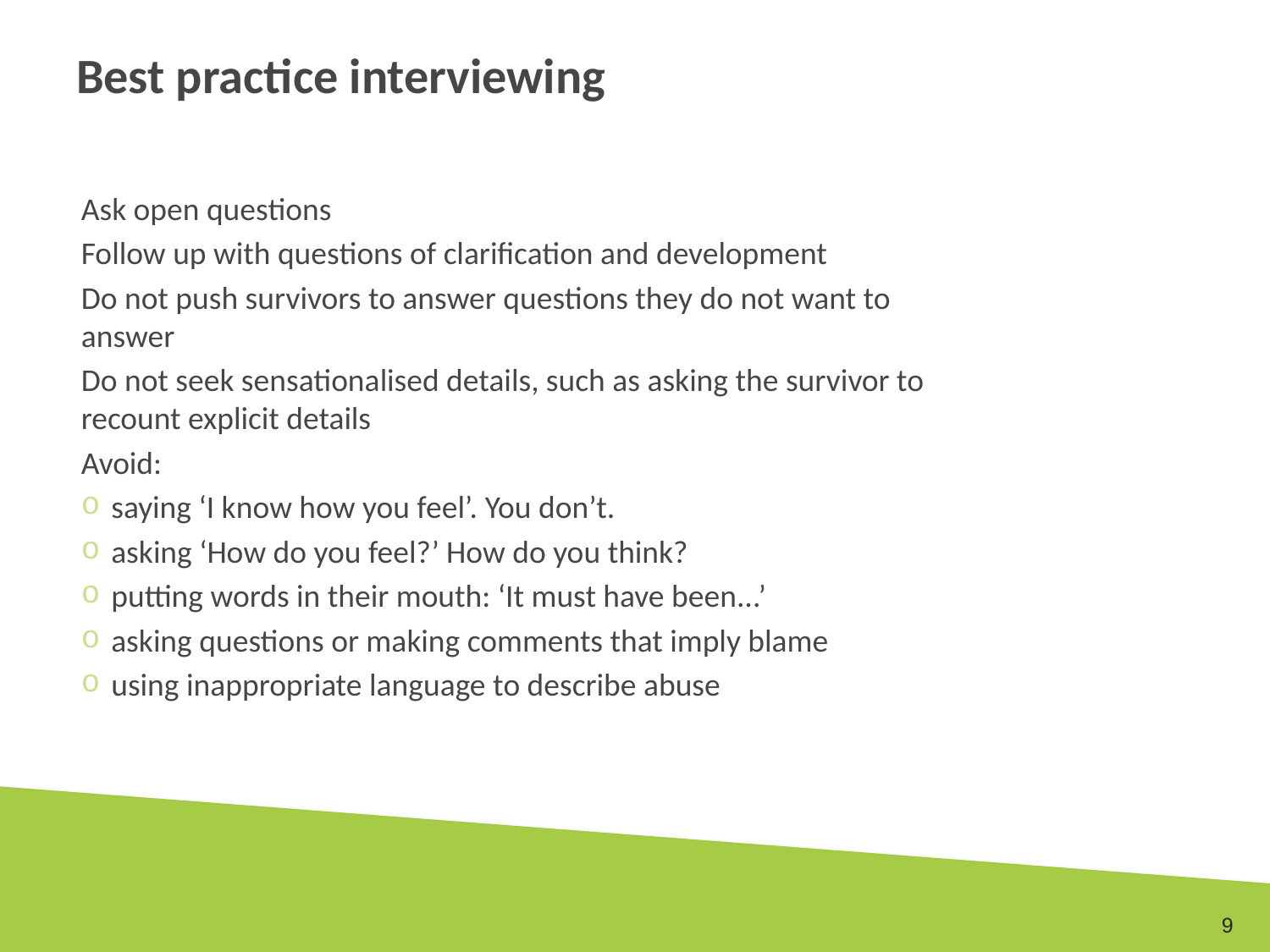

# Best practice interviewing
Ask open questions
Follow up with questions of clarification and development
Do not push survivors to answer questions they do not want to answer
Do not seek sensationalised details, such as asking the survivor to recount explicit details
Avoid:
saying ‘I know how you feel’. You don’t.
asking ‘How do you feel?’ How do you think?
putting words in their mouth: ‘It must have been...’
asking questions or making comments that imply blame
using inappropriate language to describe abuse

9